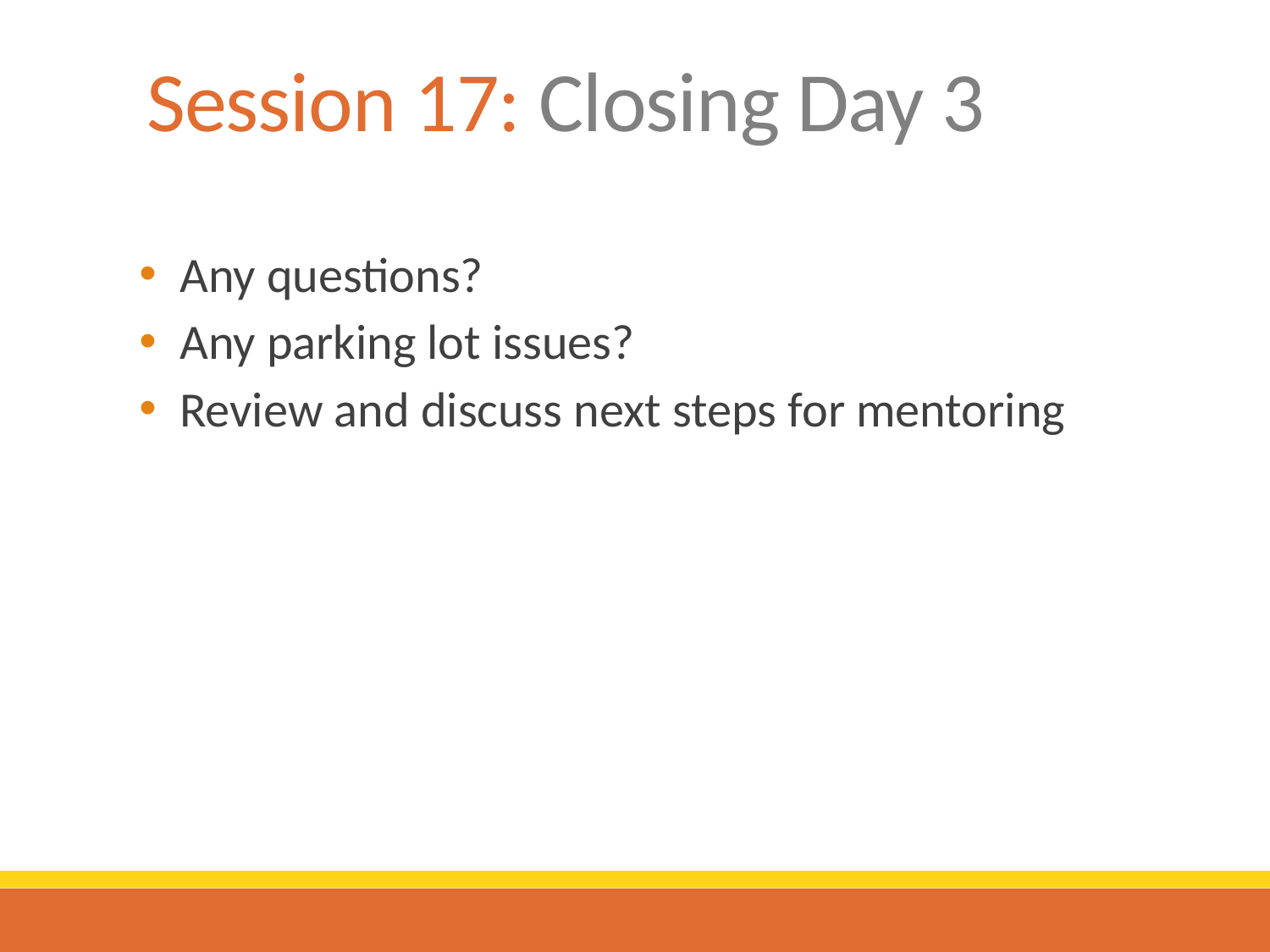

# Session 17: Closing Day 3
Any questions?
Any parking lot issues?
Review and discuss next steps for mentoring